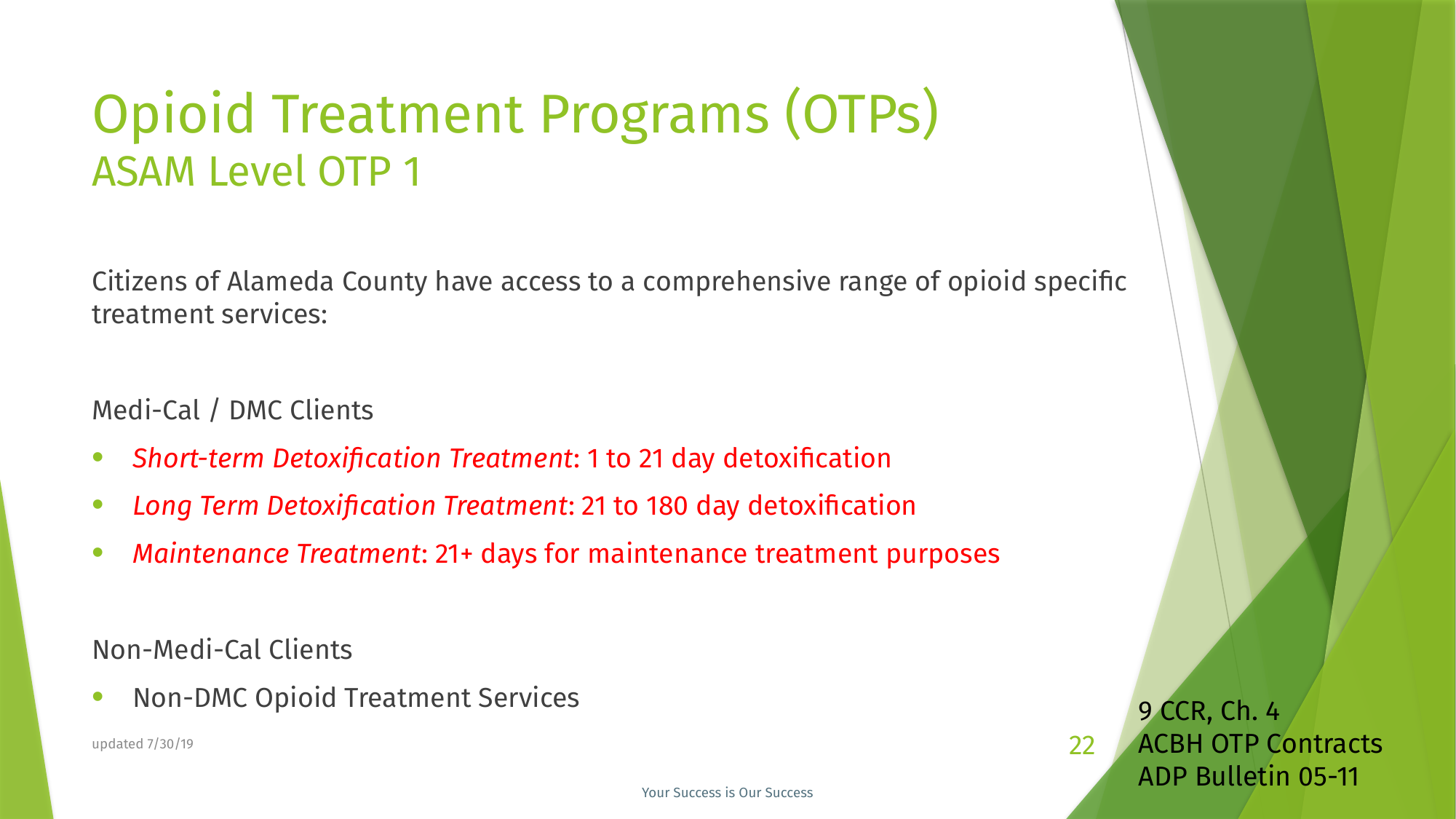

# Opioid Treatment Programs (OTPs) ASAM Level OTP 1
Citizens of Alameda County have access to a comprehensive range of opioid specific treatment services:

Medi-Cal / DMC Clients
Short-term Detoxification Treatment: 1 to 21 day detoxification
Long Term Detoxification Treatment: 21 to 180 day detoxification
Maintenance Treatment: 21+ days for maintenance treatment purposes

Non-Medi-Cal Clients
Non-DMC Opioid Treatment Services
9 CCR, Ch. 4
ACBH OTP Contracts
ADP Bulletin 05-11
updated 7/30/19
22